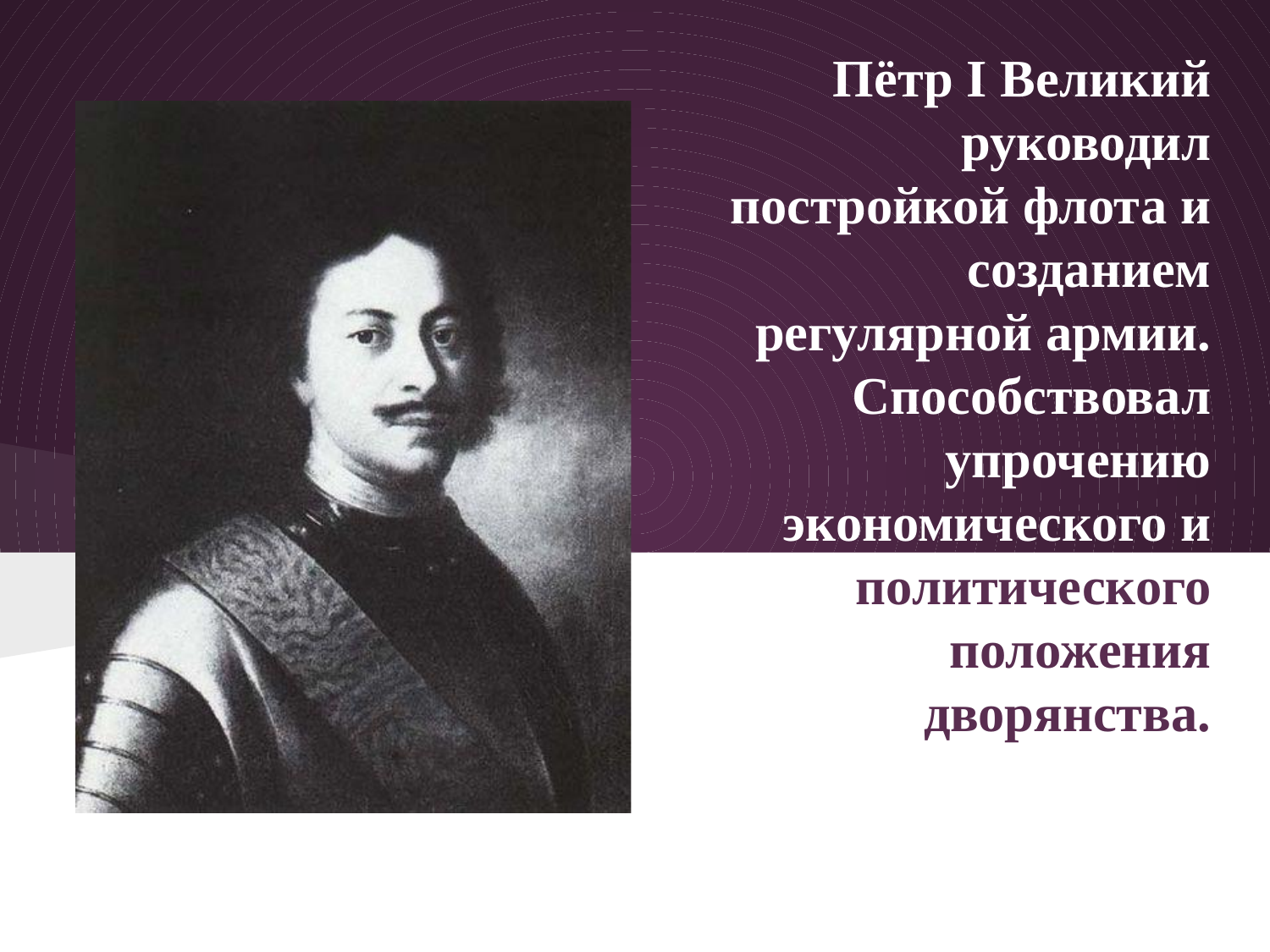

# Пётр I Великий руководил постройкой флота и созданием регулярной армии. Способствовал упрочению экономического и политического положения дворянства.